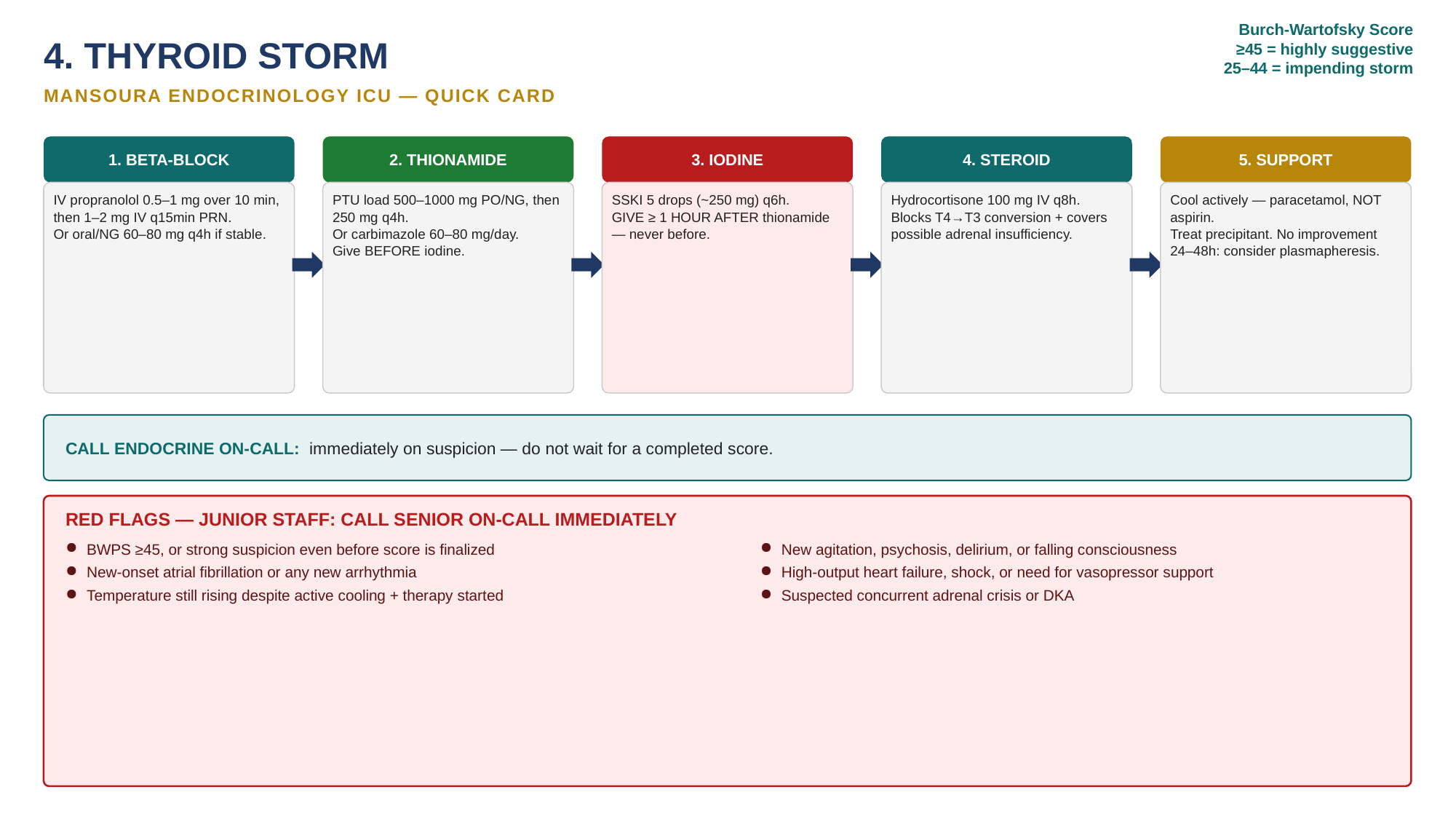

Burch-Wartofsky Score
≥45 = highly suggestive
25–44 = impending storm
4. THYROID STORM
MANSOURA ENDOCRINOLOGY ICU — QUICK CARD

1. BETA-BLOCK

2. THIONAMIDE

3. IODINE

4. STEROID

5. SUPPORT

IV propranolol 0.5–1 mg over 10 min, then 1–2 mg IV q15min PRN.
Or oral/NG 60–80 mg q4h if stable.
PTU load 500–1000 mg PO/NG, then 250 mg q4h.
Or carbimazole 60–80 mg/day.
Give BEFORE iodine.
SSKI 5 drops (~250 mg) q6h.
GIVE ≥ 1 HOUR AFTER thionamide — never before.
Hydrocortisone 100 mg IV q8h.
Blocks T4→T3 conversion + covers possible adrenal insufficiency.
Cool actively — paracetamol, NOT aspirin.
Treat precipitant. No improvement 24–48h: consider plasmapheresis.

CALL ENDOCRINE ON-CALL:  immediately on suspicion — do not wait for a completed score.

RED FLAGS — JUNIOR STAFF: CALL SENIOR ON-CALL IMMEDIATELY
BWPS ≥45, or strong suspicion even before score is finalized
New-onset atrial fibrillation or any new arrhythmia
Temperature still rising despite active cooling + therapy started
New agitation, psychosis, delirium, or falling consciousness
High-output heart failure, shock, or need for vasopressor support
Suspected concurrent adrenal crisis or DKA